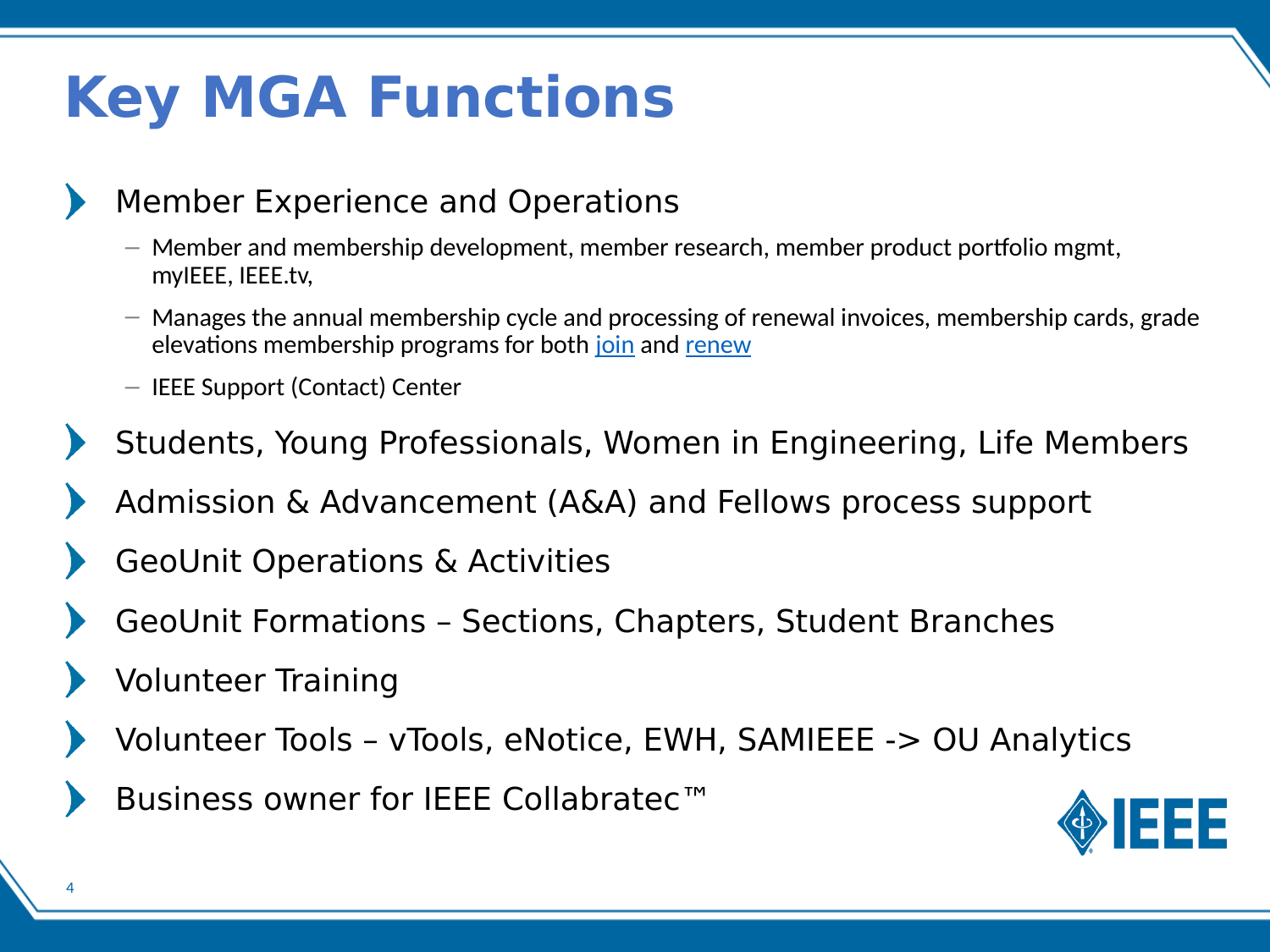

# Key MGA Functions
Member Experience and Operations
Member and membership development, member research, member product portfolio mgmt, myIEEE, IEEE.tv,
Manages the annual membership cycle and processing of renewal invoices, membership cards, grade elevations membership programs for both join and renew
IEEE Support (Contact) Center
Students, Young Professionals, Women in Engineering, Life Members
Admission & Advancement (A&A) and Fellows process support
GeoUnit Operations & Activities
GeoUnit Formations – Sections, Chapters, Student Branches
Volunteer Training
Volunteer Tools – vTools, eNotice, EWH, SAMIEEE -> OU Analytics
Business owner for IEEE Collabratec™

4